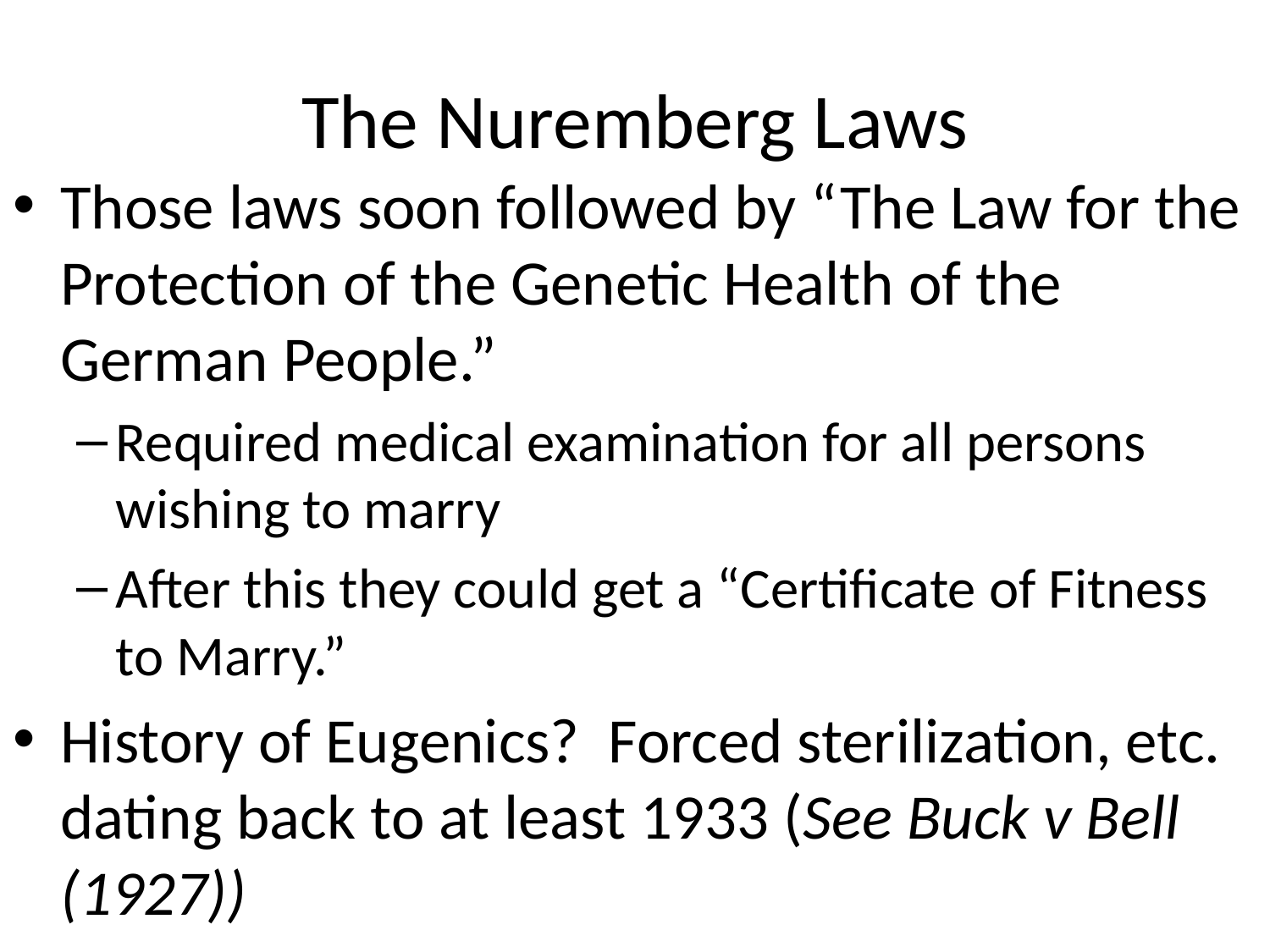

# The Nuremberg Laws
Those laws soon followed by “The Law for the Protection of the Genetic Health of the German People.”
Required medical examination for all persons wishing to marry
After this they could get a “Certificate of Fitness to Marry.”
History of Eugenics?  Forced sterilization, etc. dating back to at least 1933 (See Buck v Bell (1927))